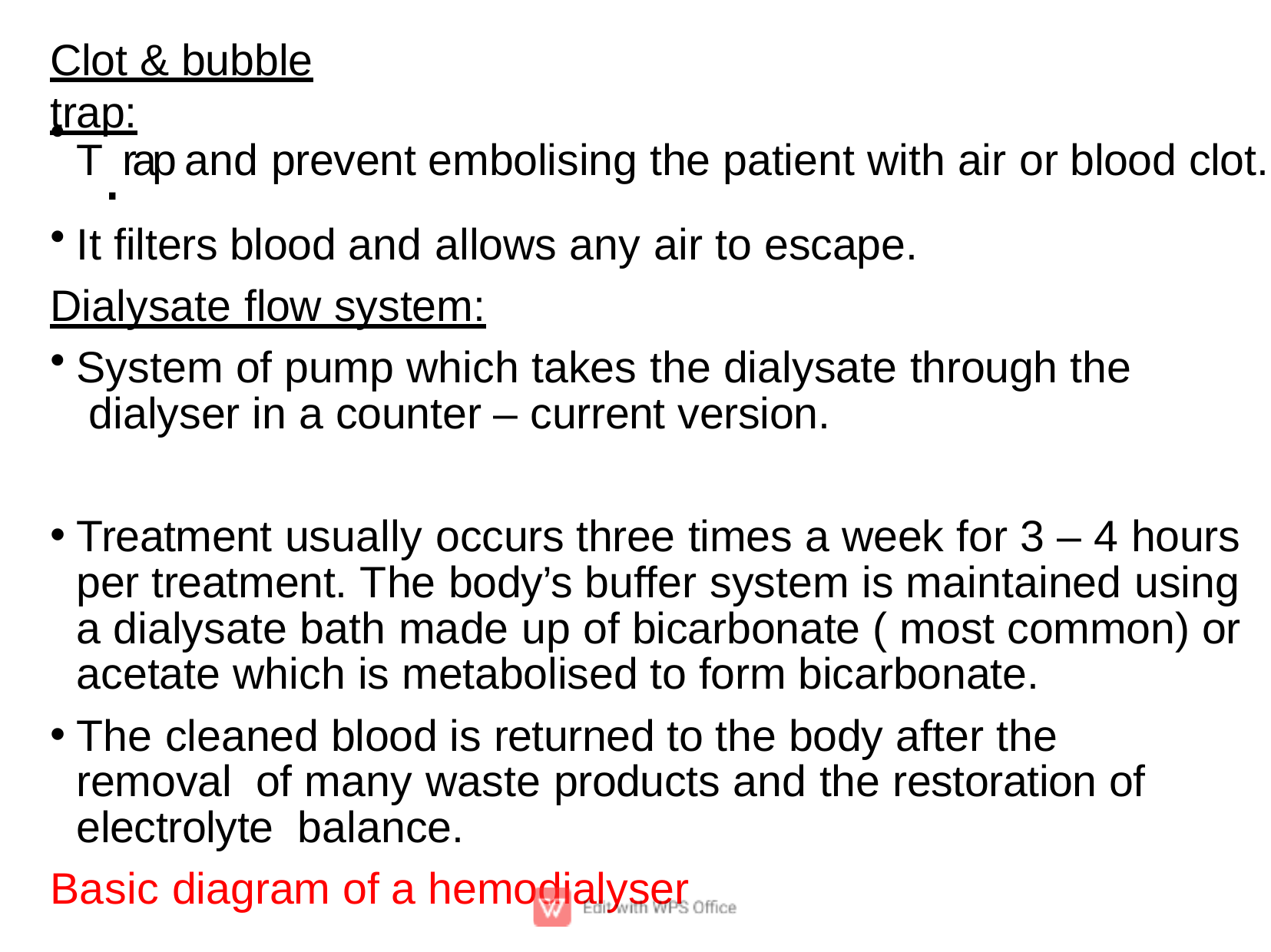

# Clot & bubble trap:
T.rap and prevent embolising the patient with air or blood clot.
It ﬁlters blood and allows any air to escape.
Dialysate ﬂow system:
System of pump which takes the dialysate through the  dialyser in a counter – current version.

Treatment usually occurs three times a week for 3 – 4 hours  per treatment. The body’s buffer system is maintained using  a dialysate bath made up of bicarbonate ( most common) or  acetate which is metabolised to form bicarbonate.
The cleaned blood is returned to the body after the removal  of many waste products and the restoration of electrolyte  balance.
Basic diagram of a hemodialyser